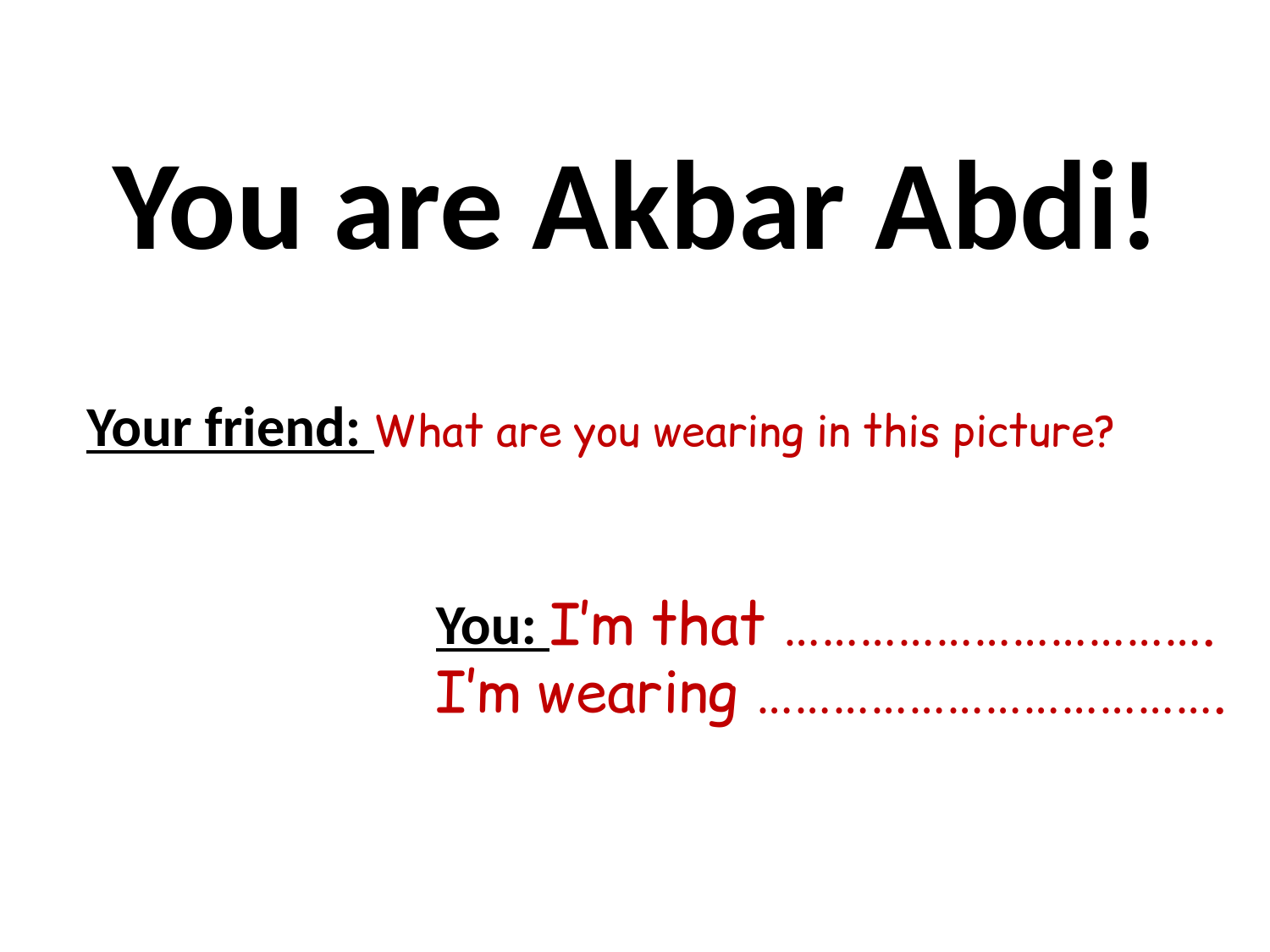

You are Akbar Abdi!
Your friend: What are you wearing in this picture?

You: I’m that …………………………….
I’m wearing ……………………………….